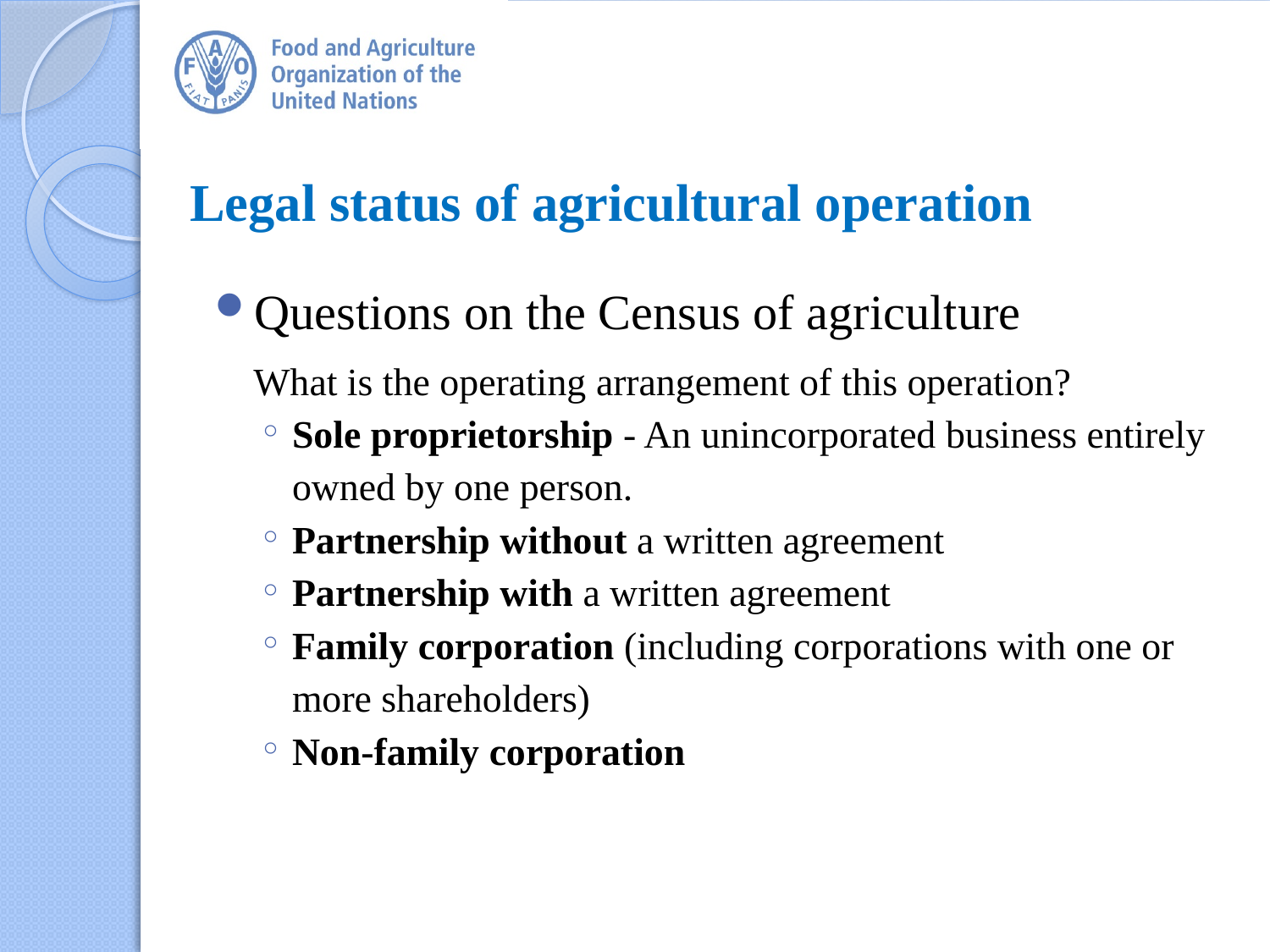

# Legal status of agricultural operation
Questions on the Census of agriculture
What is the operating arrangement of this operation?
Sole proprietorship - An unincorporated business entirely owned by one person.
Partnership without a written agreement
Partnership with a written agreement
Family corporation (including corporations with one or more shareholders)
Non-family corporation